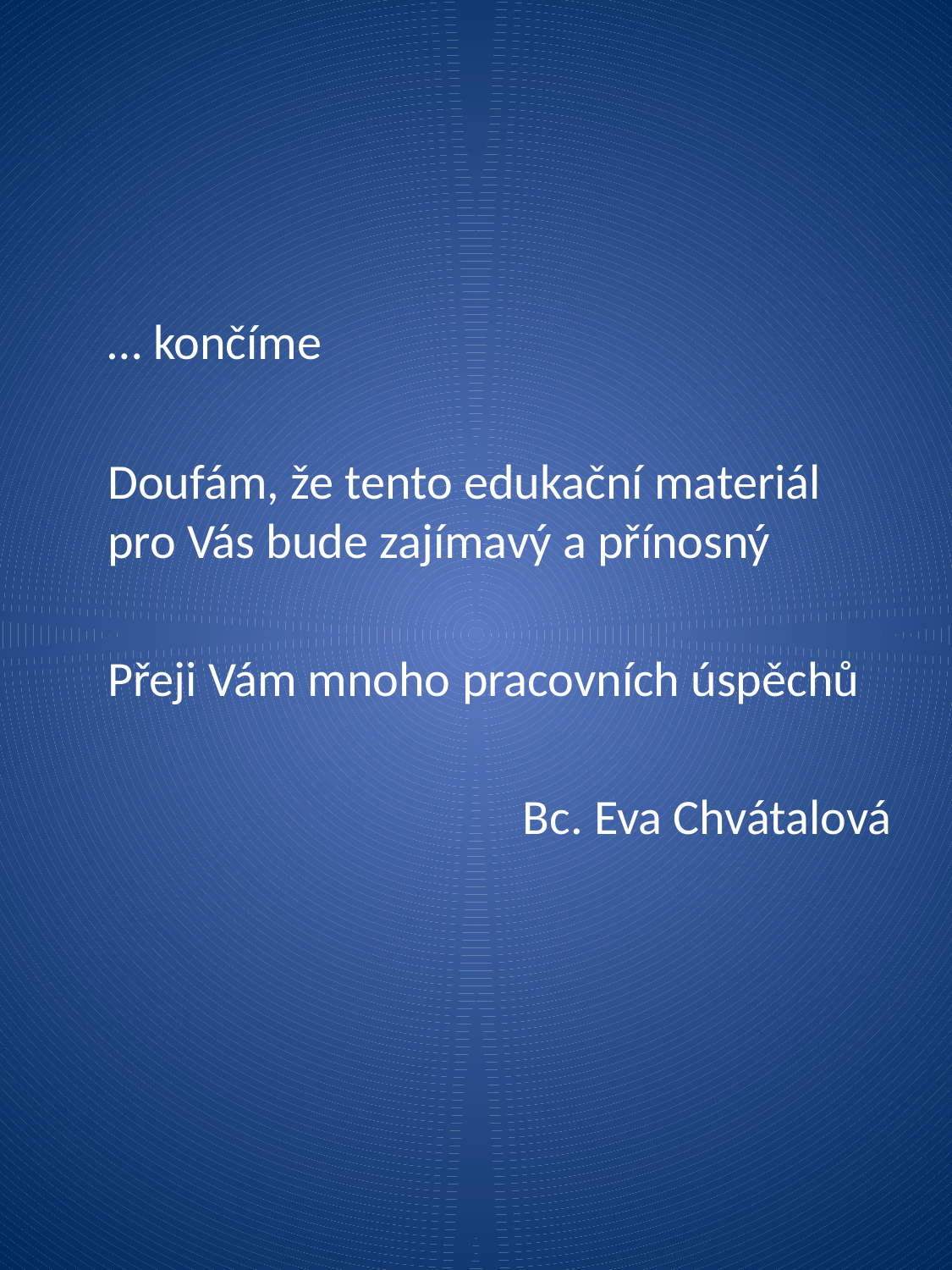

#
	… končíme

	Doufám, že tento edukační materiál pro Vás bude zajímavý a přínosný

	Přeji Vám mnoho pracovních úspěchů

Bc. Eva Chvátalová